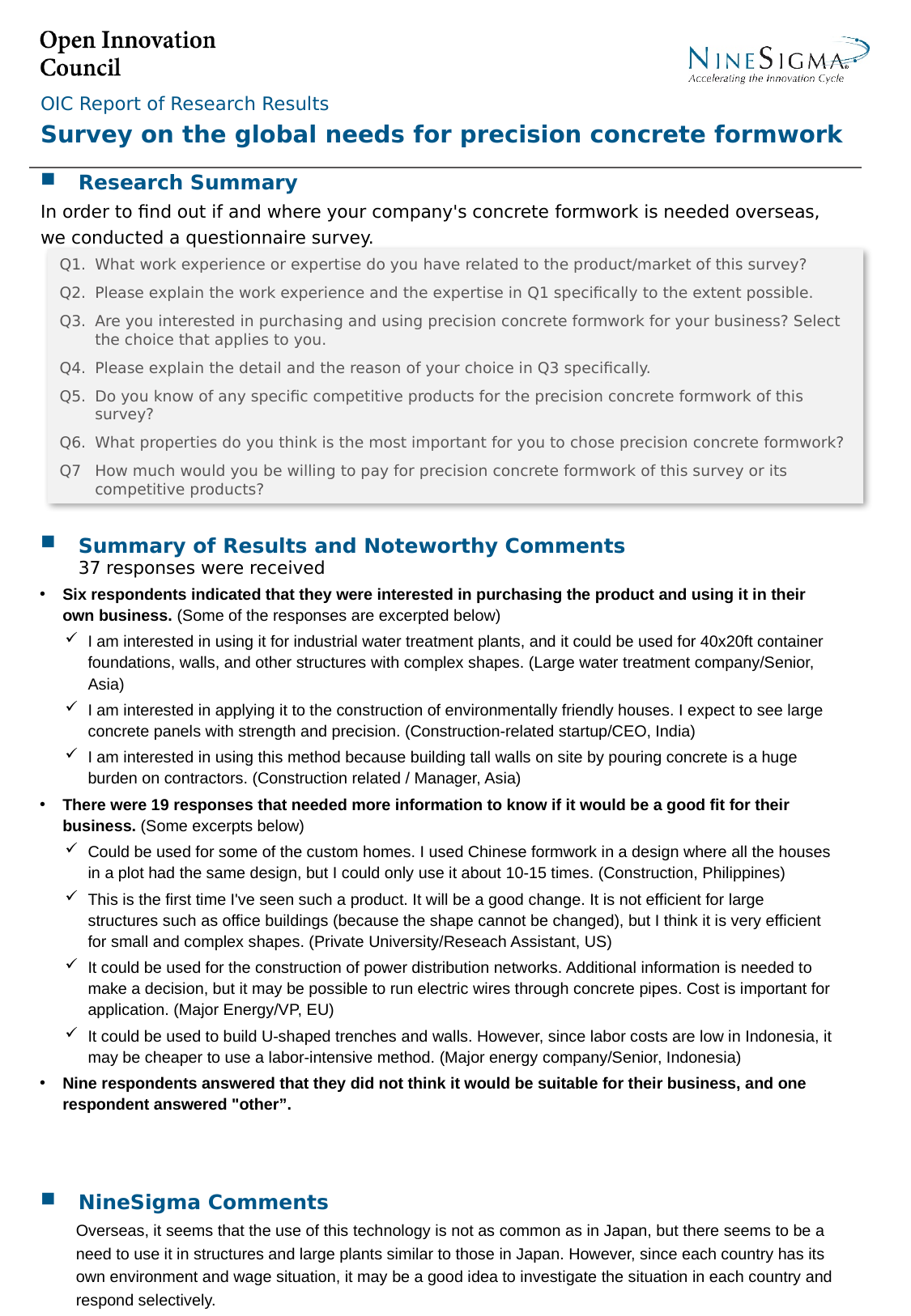

OIC Report of Research Results
Survey on the global needs for precision concrete formwork
Research Summary
In order to find out if and where your company's concrete formwork is needed overseas, we conducted a questionnaire survey.
Q1. 	What work experience or expertise do you have related to the product/market of this survey?
Q2. 	Please explain the work experience and the expertise in Q1 specifically to the extent possible.
Q3. 	Are you interested in purchasing and using precision concrete formwork for your business? Select the choice that applies to you.
Q4. 	Please explain the detail and the reason of your choice in Q3 specifically.
Q5. 	Do you know of any specific competitive products for the precision concrete formwork of this survey?
Q6. 	What properties do you think is the most important for you to chose precision concrete formwork?
Q7 	How much would you be willing to pay for precision concrete formwork of this survey or its competitive products?
Summary of Results and Noteworthy Comments
37 responses were received
Six respondents indicated that they were interested in purchasing the product and using it in their own business. (Some of the responses are excerpted below)
I am interested in using it for industrial water treatment plants, and it could be used for 40x20ft container foundations, walls, and other structures with complex shapes. (Large water treatment company/Senior, Asia)
I am interested in applying it to the construction of environmentally friendly houses. I expect to see large concrete panels with strength and precision. (Construction-related startup/CEO, India)
I am interested in using this method because building tall walls on site by pouring concrete is a huge burden on contractors. (Construction related / Manager, Asia)
There were 19 responses that needed more information to know if it would be a good fit for their business. (Some excerpts below)
Could be used for some of the custom homes. I used Chinese formwork in a design where all the houses in a plot had the same design, but I could only use it about 10-15 times. (Construction, Philippines)
This is the first time I've seen such a product. It will be a good change. It is not efficient for large structures such as office buildings (because the shape cannot be changed), but I think it is very efficient for small and complex shapes. (Private University/Reseach Assistant, US)
It could be used for the construction of power distribution networks. Additional information is needed to make a decision, but it may be possible to run electric wires through concrete pipes. Cost is important for application. (Major Energy/VP, EU)
It could be used to build U-shaped trenches and walls. However, since labor costs are low in Indonesia, it may be cheaper to use a labor-intensive method. (Major energy company/Senior, Indonesia)
Nine respondents answered that they did not think it would be suitable for their business, and one respondent answered "other”.
NineSigma Comments
Overseas, it seems that the use of this technology is not as common as in Japan, but there seems to be a need to use it in structures and large plants similar to those in Japan. However, since each country has its own environment and wage situation, it may be a good idea to investigate the situation in each country and respond selectively.